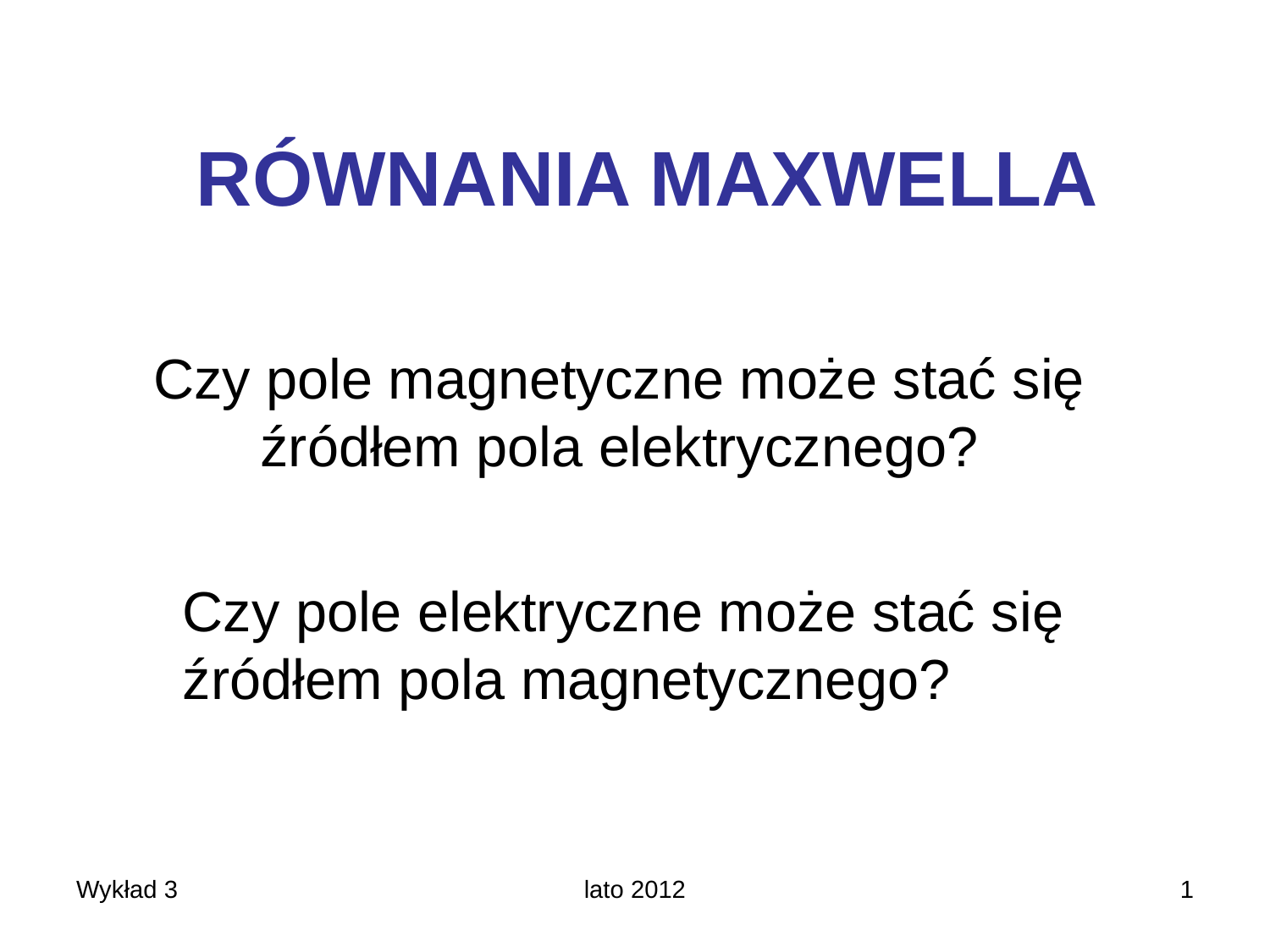

# RÓWNANIA MAXWELLA
Czy pole magnetyczne może stać się źródłem pola elektrycznego?
Czy pole elektryczne może stać się źródłem pola magnetycznego?
Wykład 3
lato 2012
1